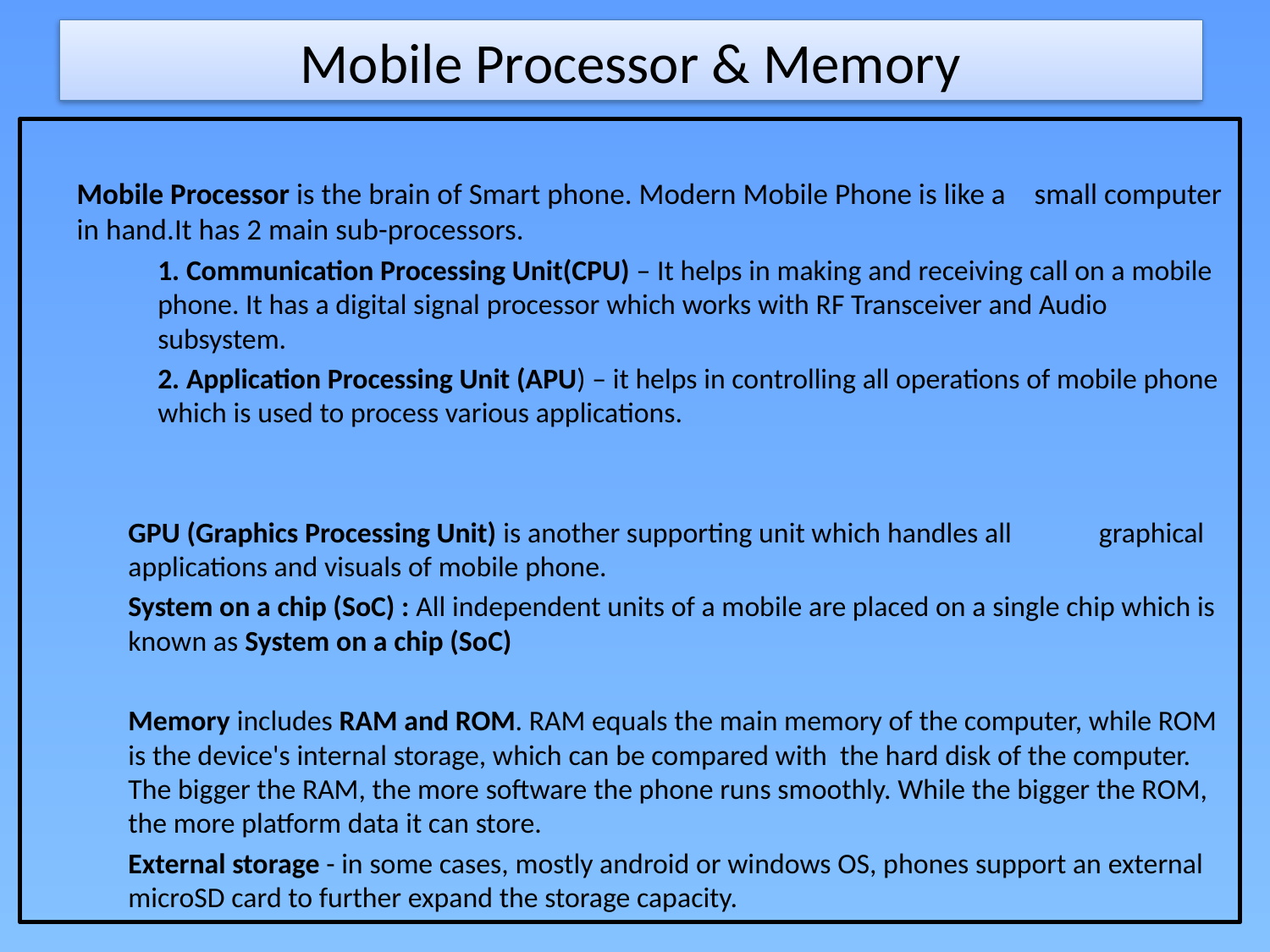

# Mobile Processor & Memory

		Mobile Processor is the brain of Smart phone. Modern Mobile Phone is like a 	small computer in hand.It has 2 main sub-processors.
	1. Communication Processing Unit(CPU) – It helps in making and receiving call on a mobile phone. It has a digital signal processor which works with RF Transceiver and Audio subsystem.
	2. Application Processing Unit (APU) – it helps in controlling all operations of mobile phone which is used to process various applications.

	GPU (Graphics Processing Unit) is another supporting unit which handles all   	  graphical applications and visuals of mobile phone.
	System on a chip (SoC) : All independent units of a mobile are placed on a single chip which is known as System on a chip (SoC)

	Memory includes RAM and ROM. RAM equals the main memory of the computer, while ROM is the device's internal storage, which can be compared with  the hard disk of the computer. The bigger the RAM, the more software the phone runs smoothly. While the bigger the ROM, the more platform data it can store.
	External storage - in some cases, mostly android or windows OS, phones support an external microSD card to further expand the storage capacity.